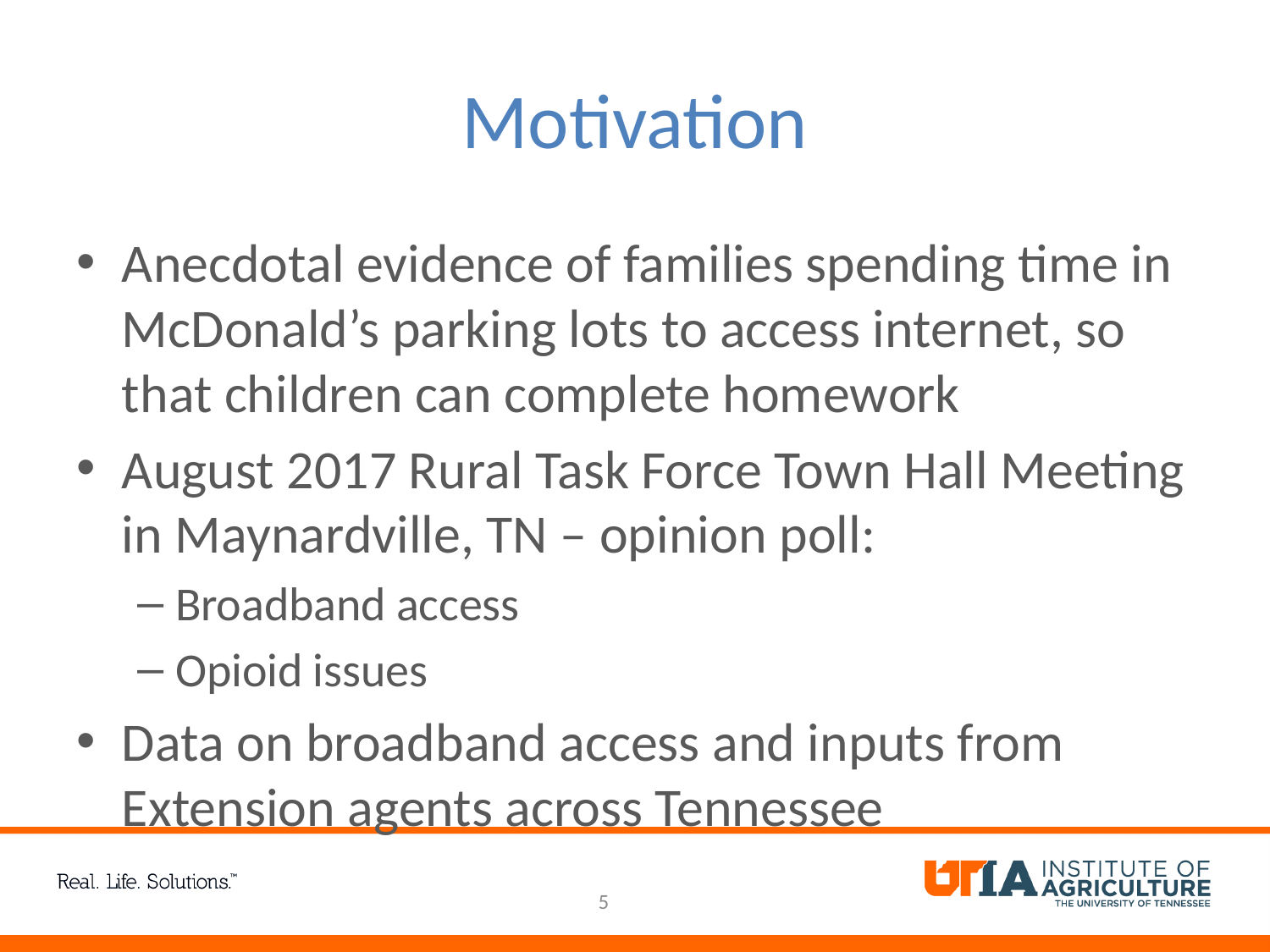

# Motivation
Anecdotal evidence of families spending time in McDonald’s parking lots to access internet, so that children can complete homework
August 2017 Rural Task Force Town Hall Meeting in Maynardville, TN – opinion poll:
Broadband access
Opioid issues
Data on broadband access and inputs from Extension agents across Tennessee
5